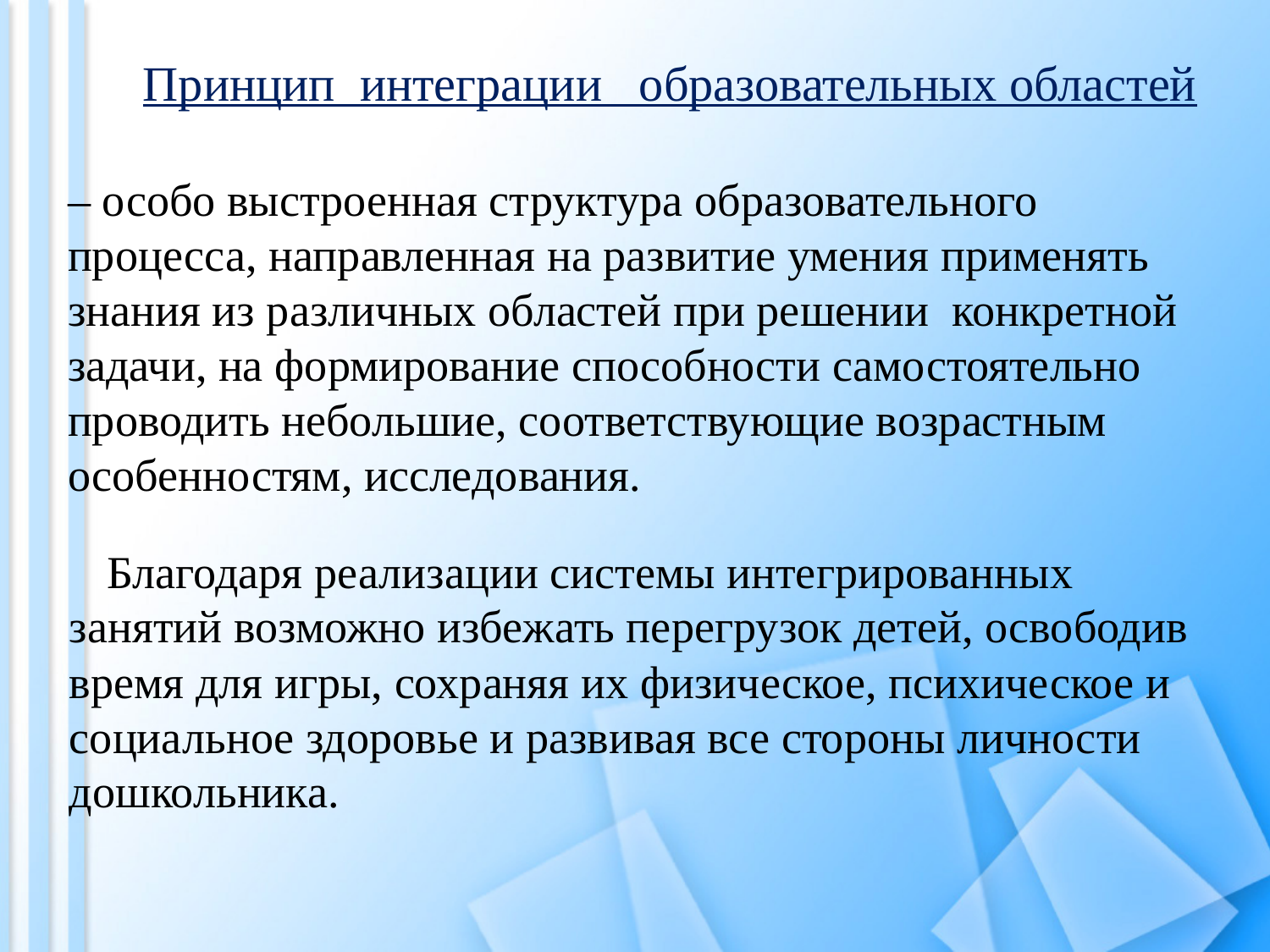

# Принцип  интеграции   образовательных областей – особо выстроенная структура образовательного процесса, направленная на развитие умения применять знания из различных областей при решении  конкретной задачи, на формирование способности самостоятельно проводить небольшие, соответствующие возрастным особенностям, исследования.
Благодаря реализации системы интегрированных занятий возможно избежать перегрузок детей, освободив время для игры, сохраняя их физическое, психическое и социальное здоровье и развивая все стороны личности дошкольника.